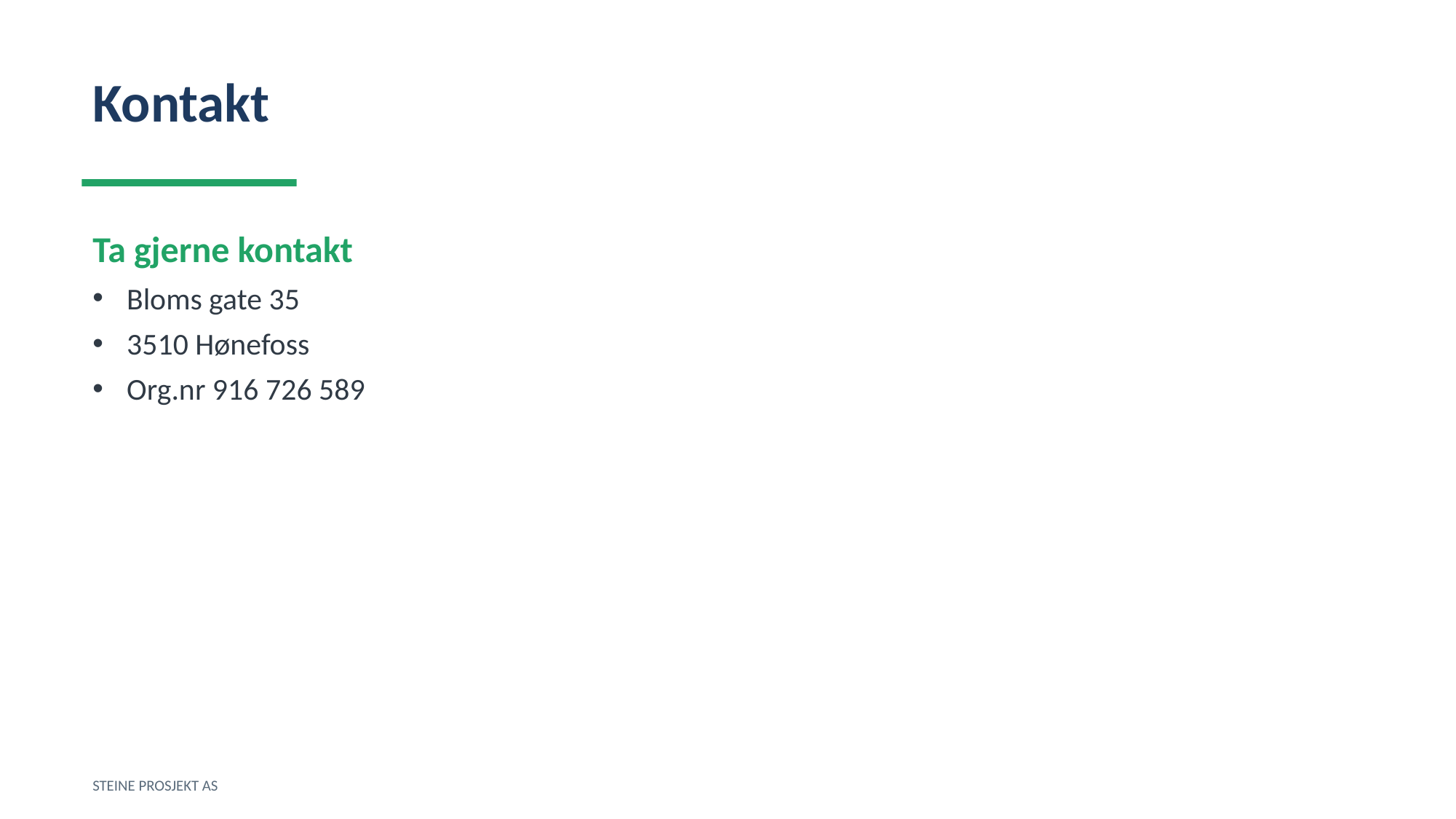

Kontakt

Ta gjerne kontakt
Bloms gate 35
3510 Hønefoss
Org.nr 916 726 589
STEINE PROSJEKT AS